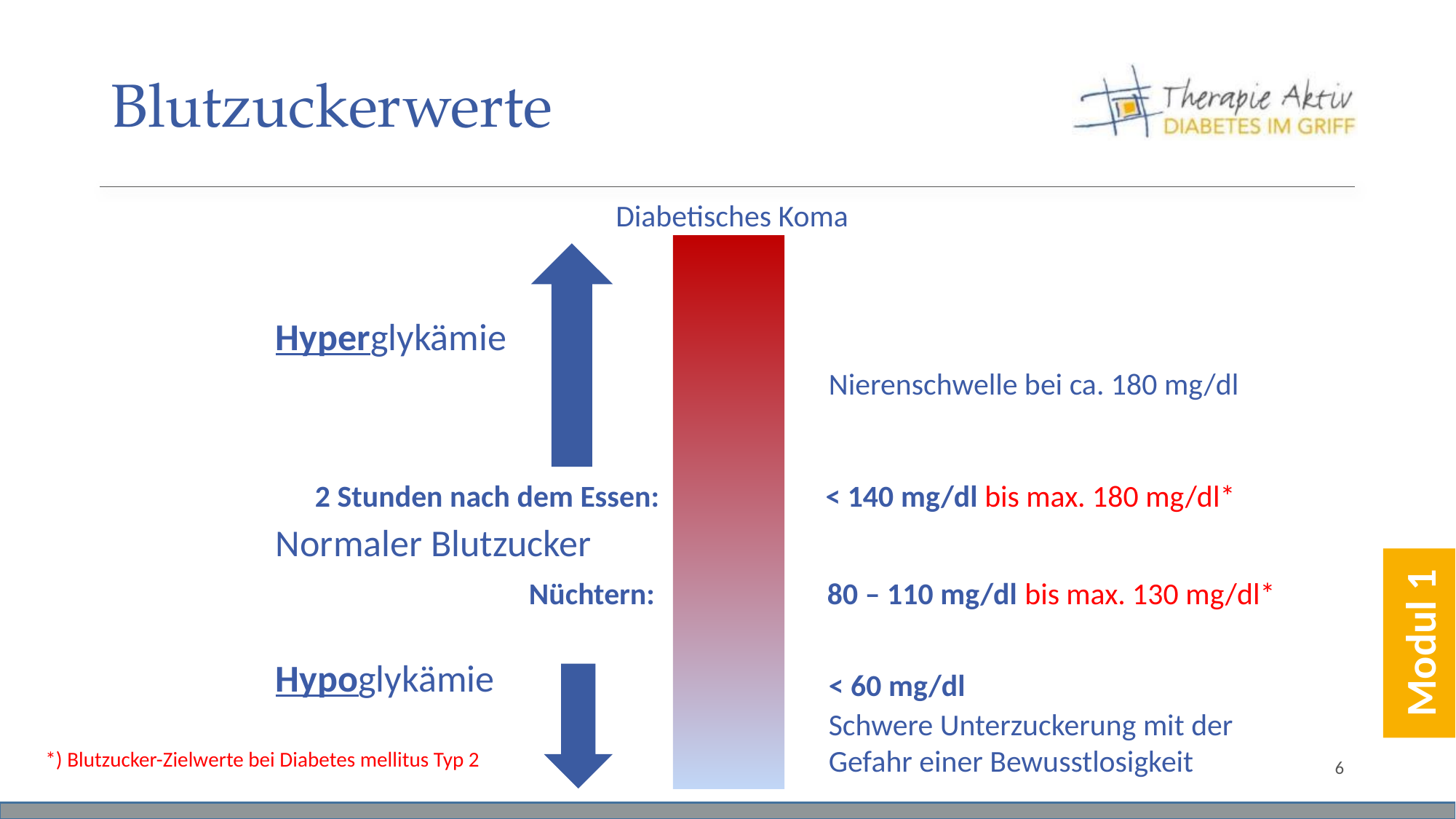

# Blutzuckerwerte
Diabetisches Koma

Hyperglykämie
Nierenschwelle bei ca. 180 mg/dl
  2 Stunden nach dem Essen:                        < 140 mg/dl bis max. 180 mg/dl*
Normaler Blutzucker
Nüchtern:                         80 – 110 mg/dl bis max. 130 mg/dl*
Modul 1
Hypoglykämie
< 60 mg/dl

Schwere Unterzuckerung mit der Gefahr einer Bewusstlosigkeit
*) Blutzucker-Zielwerte bei Diabetes mellitus Typ 2